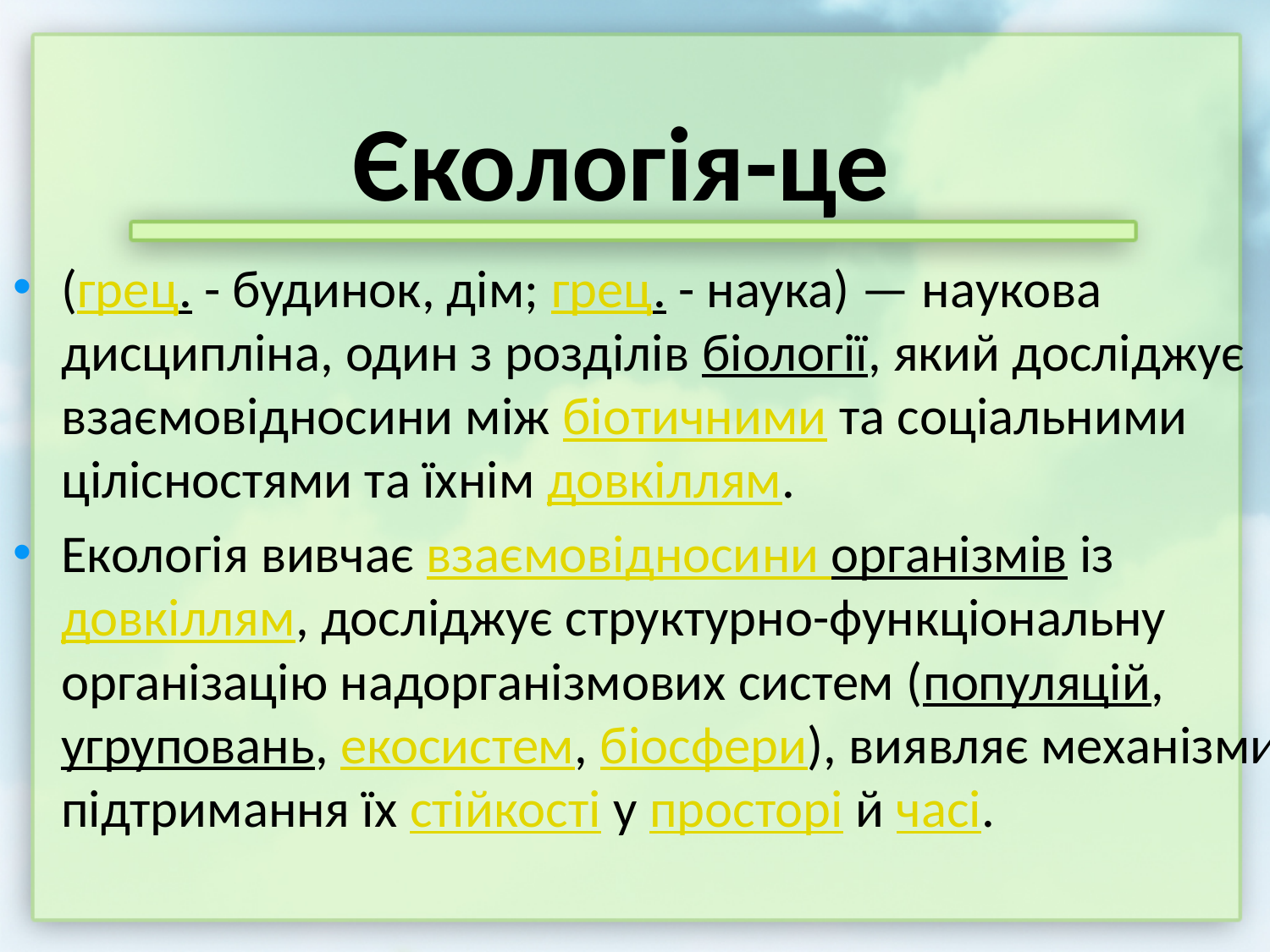

# Єкологія-це
(грец. - будинок, дім; грец. - наука) — наукова дисципліна, один з розділів біології, який досліджує взаємовідносини між біотичними та соціальними цілісностями та їхнім довкіллям.
Екологія вивчає взаємовідносини організмів із довкіллям, досліджує структурно-функціональну організацію надорганізмових систем (популяцій, угруповань, екосистем, біосфери), виявляє механізми підтримання їх стійкості у просторі й часі.